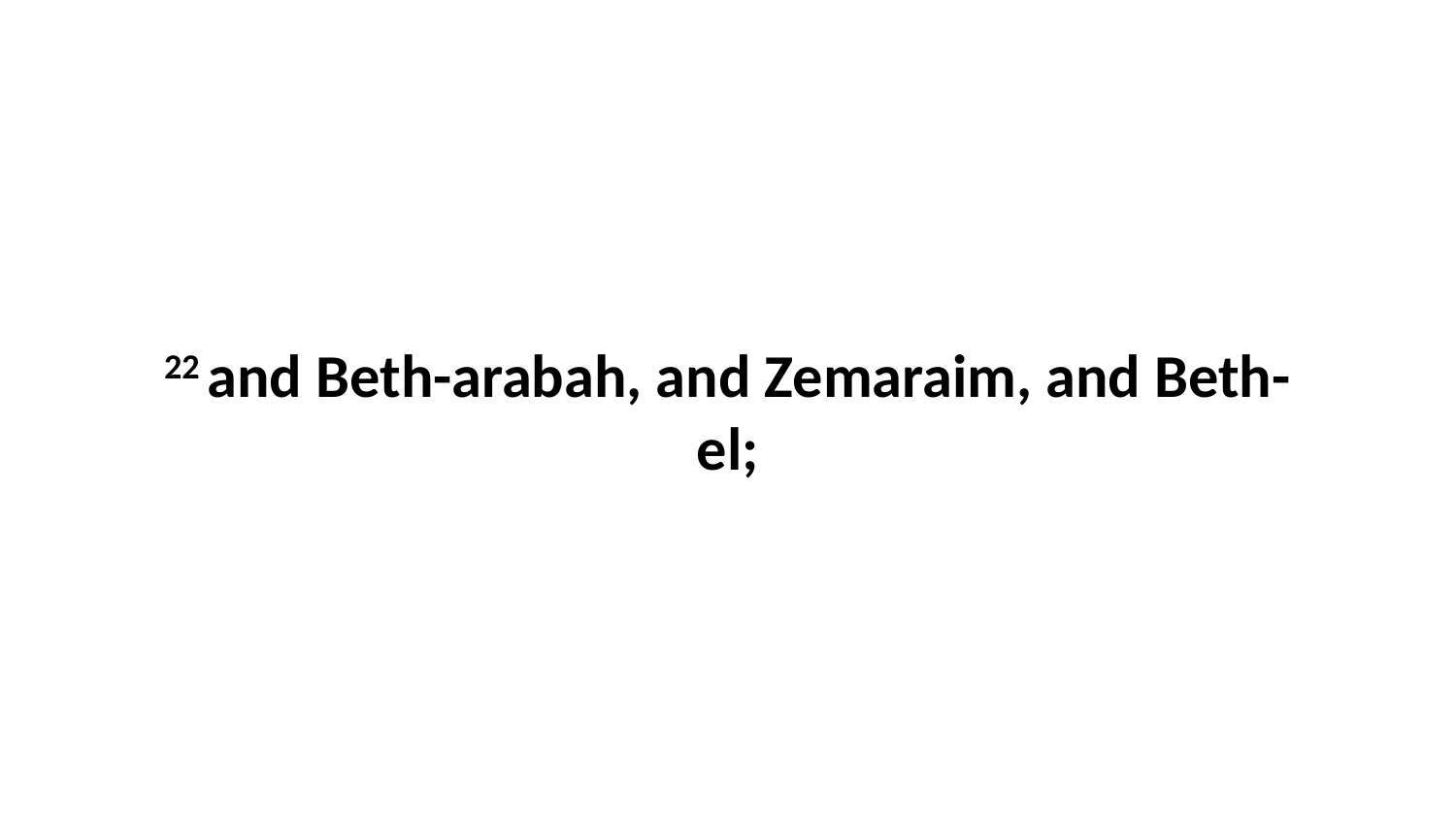

22 and Beth-arabah, and Zemaraim, and Beth-el;